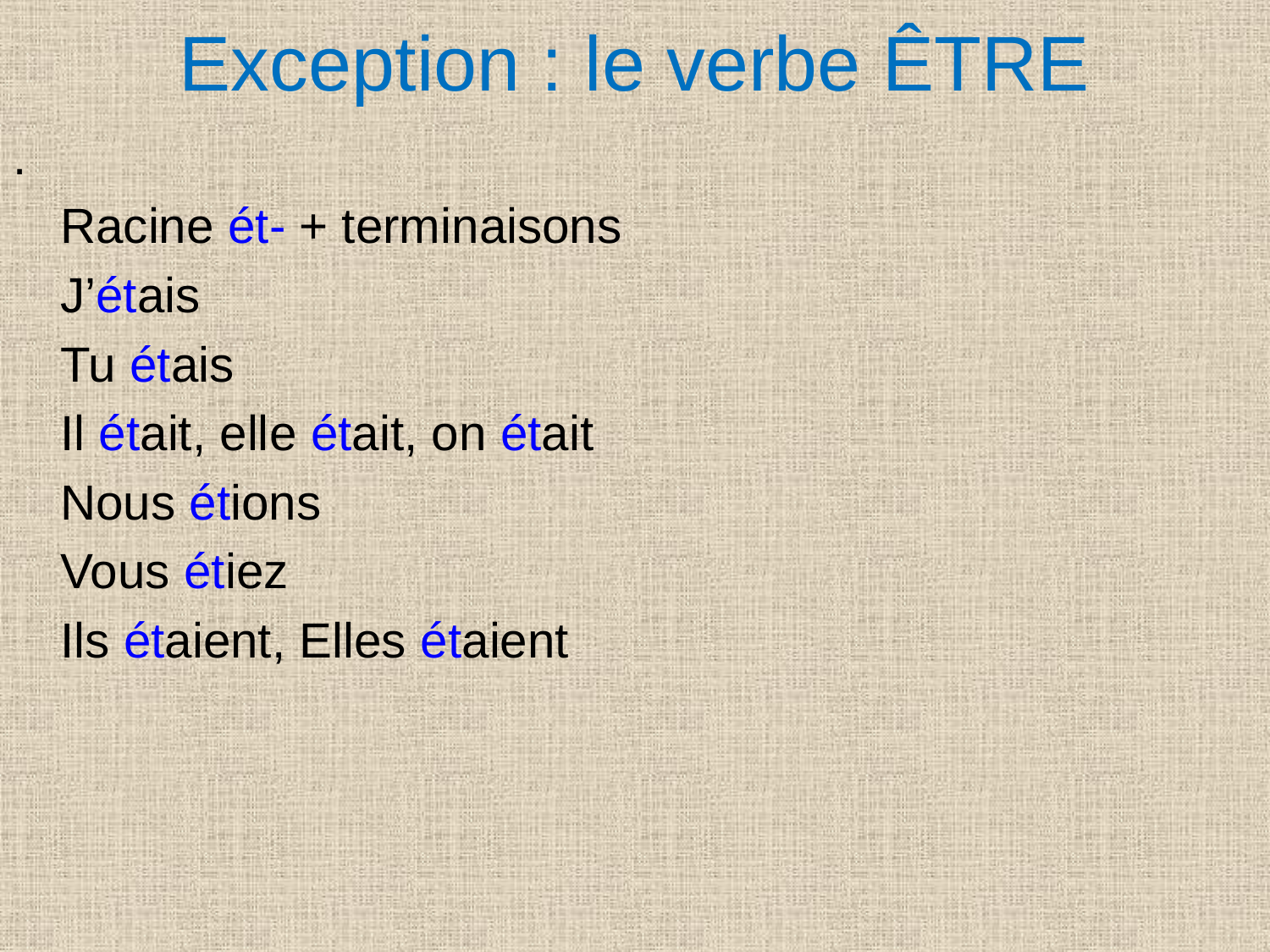

# Exception : le verbe ÊTRE
.
	Racine ét- + terminaisons
 	J’étais
	Tu étais
	Il était, elle était, on était
	Nous étions
	Vous étiez
	Ils étaient, Elles étaient